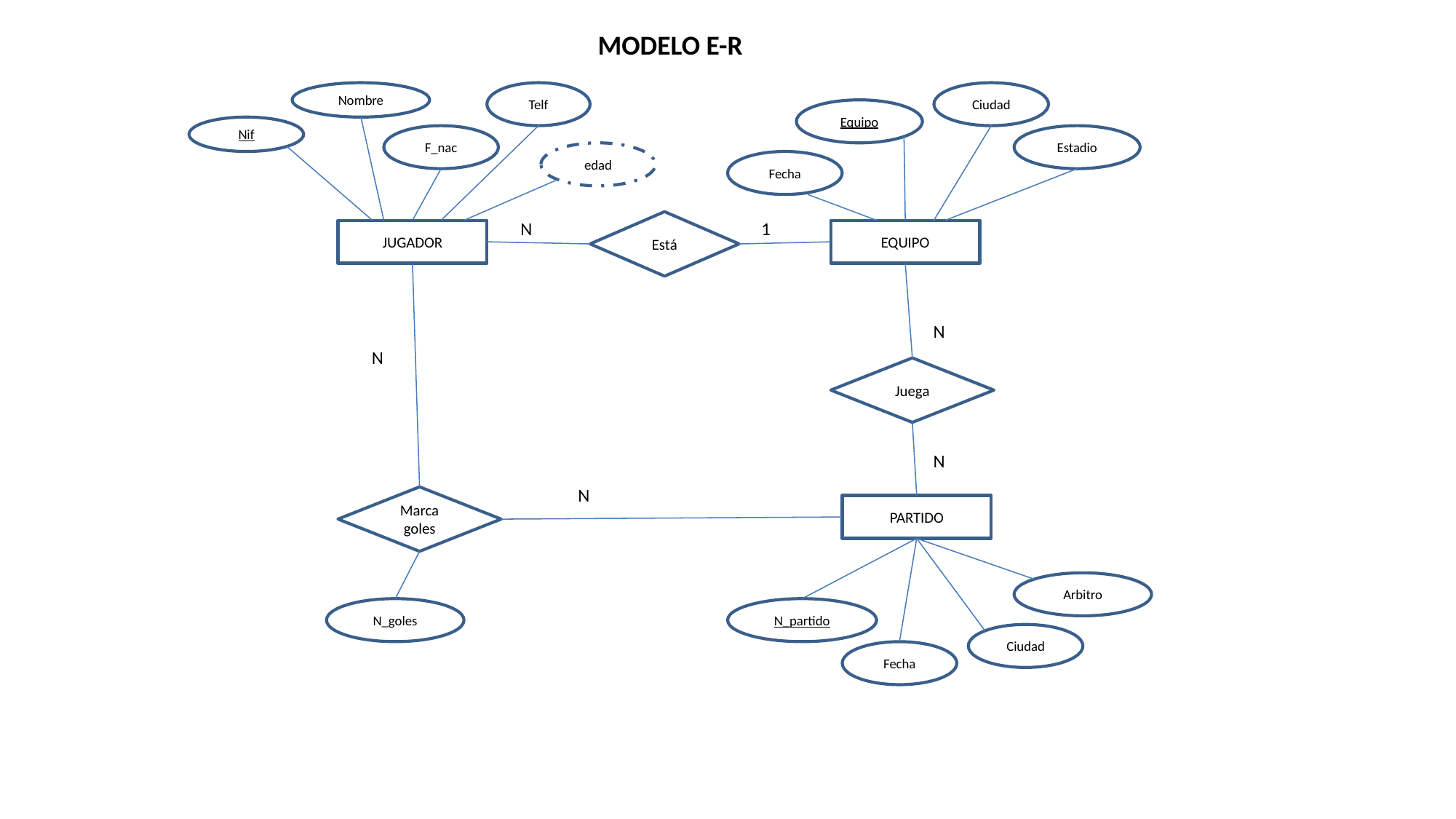

MODELO E-R
Nombre
Telf
Ciudad
Equipo
Nif
F_nac
Estadio
edad
Fecha
Está
N
1
JUGADOR
EQUIPO
N
N
Juega
N
N
Marca goles
PARTIDO
Arbitro
N_goles
N_partido
Ciudad
Fecha